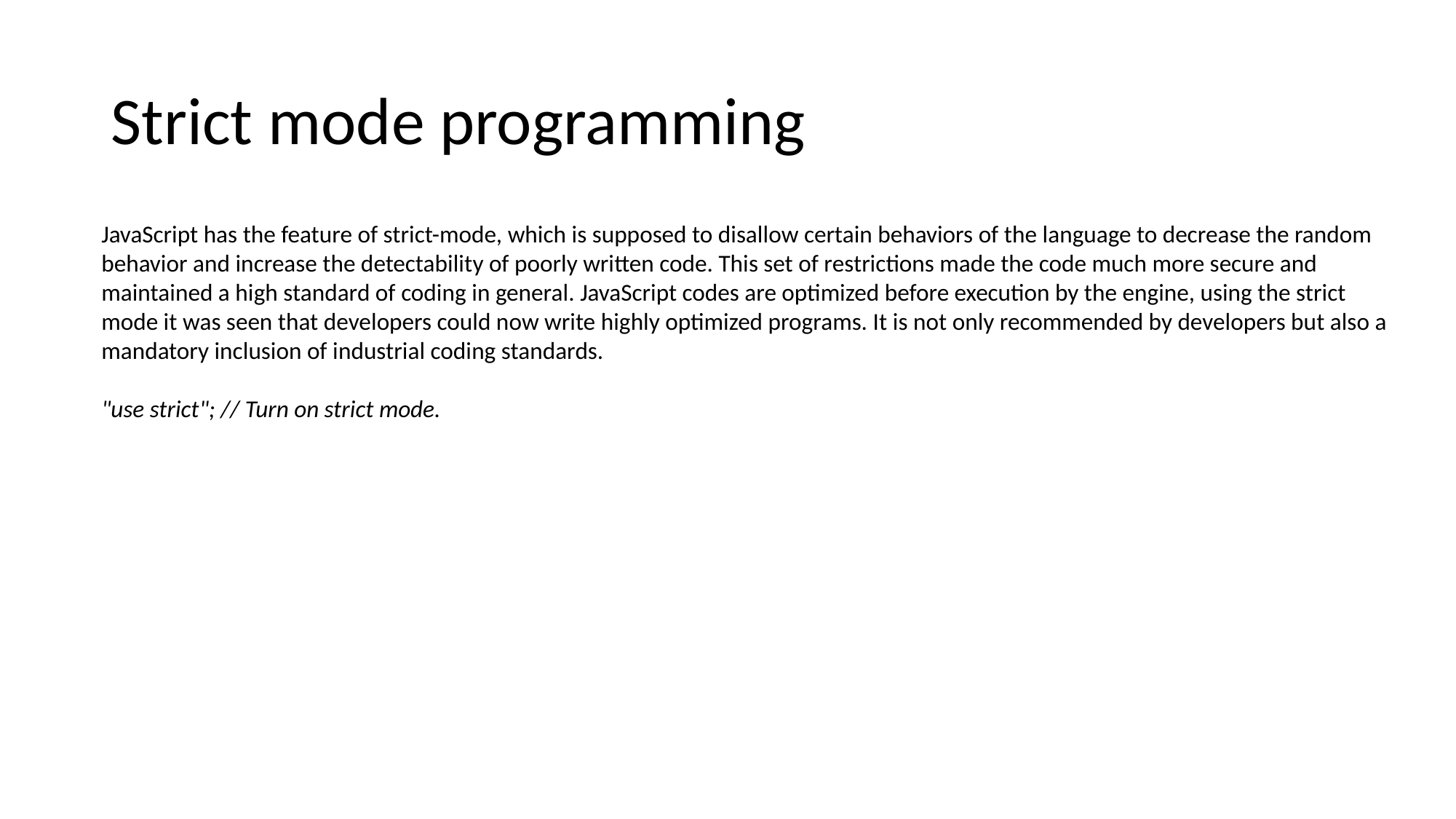

# Strict mode programming
JavaScript has the feature of strict-mode, which is supposed to disallow certain behaviors of the language to decrease the random behavior and increase the detectability of poorly written code. This set of restrictions made the code much more secure and maintained a high standard of coding in general. JavaScript codes are optimized before execution by the engine, using the strict mode it was seen that developers could now write highly optimized programs. It is not only recommended by developers but also a mandatory inclusion of industrial coding standards.

"use strict"; // Turn on strict mode.